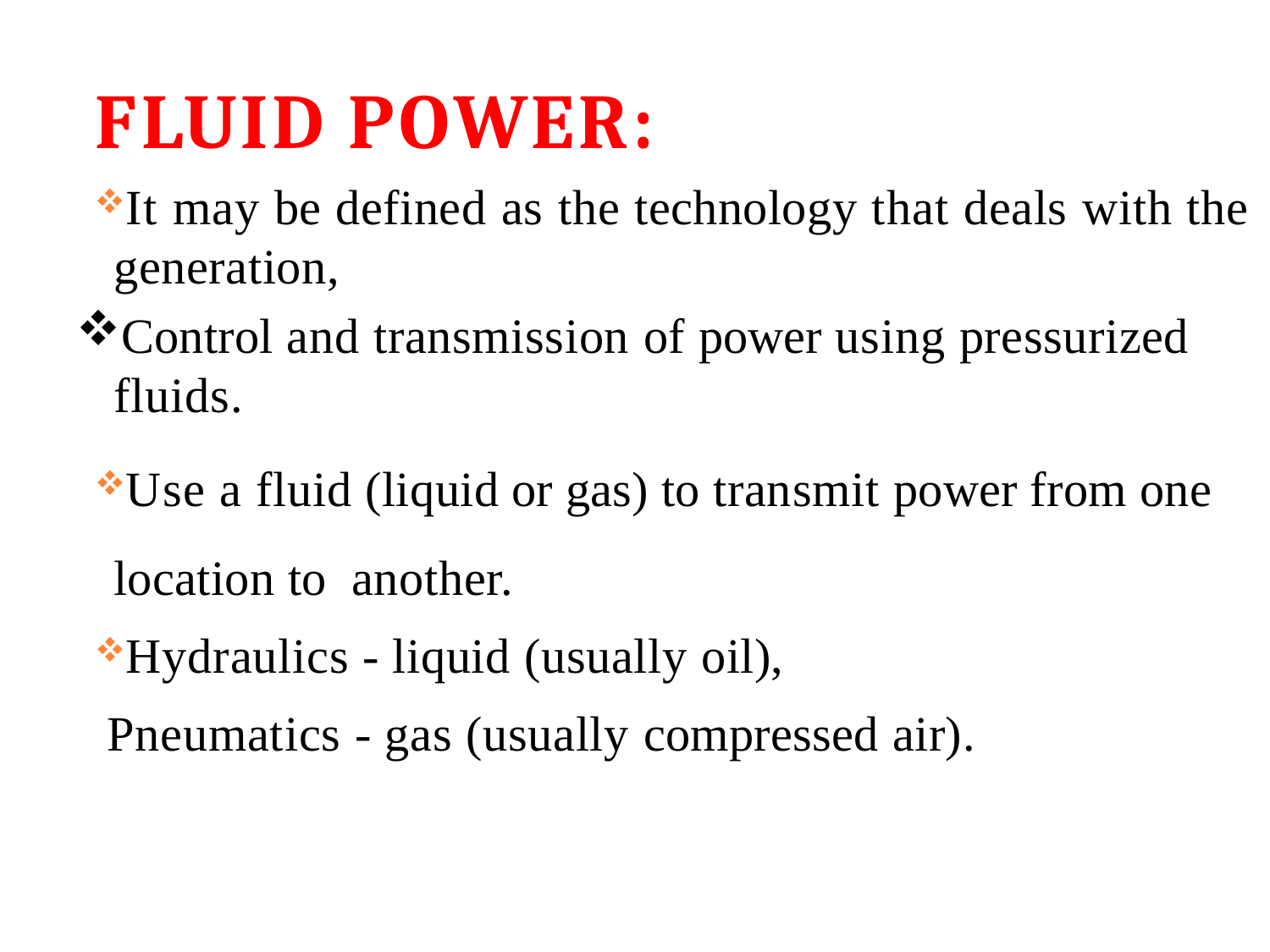

# FLUID POWER:
It may be defined as the technology that deals with the generation,
Control and transmission of power using pressurized fluids.
Use a fluid (liquid or gas) to transmit power from one location to  another.
Hydraulics - liquid (usually oil),
 Pneumatics - gas (usually compressed air).